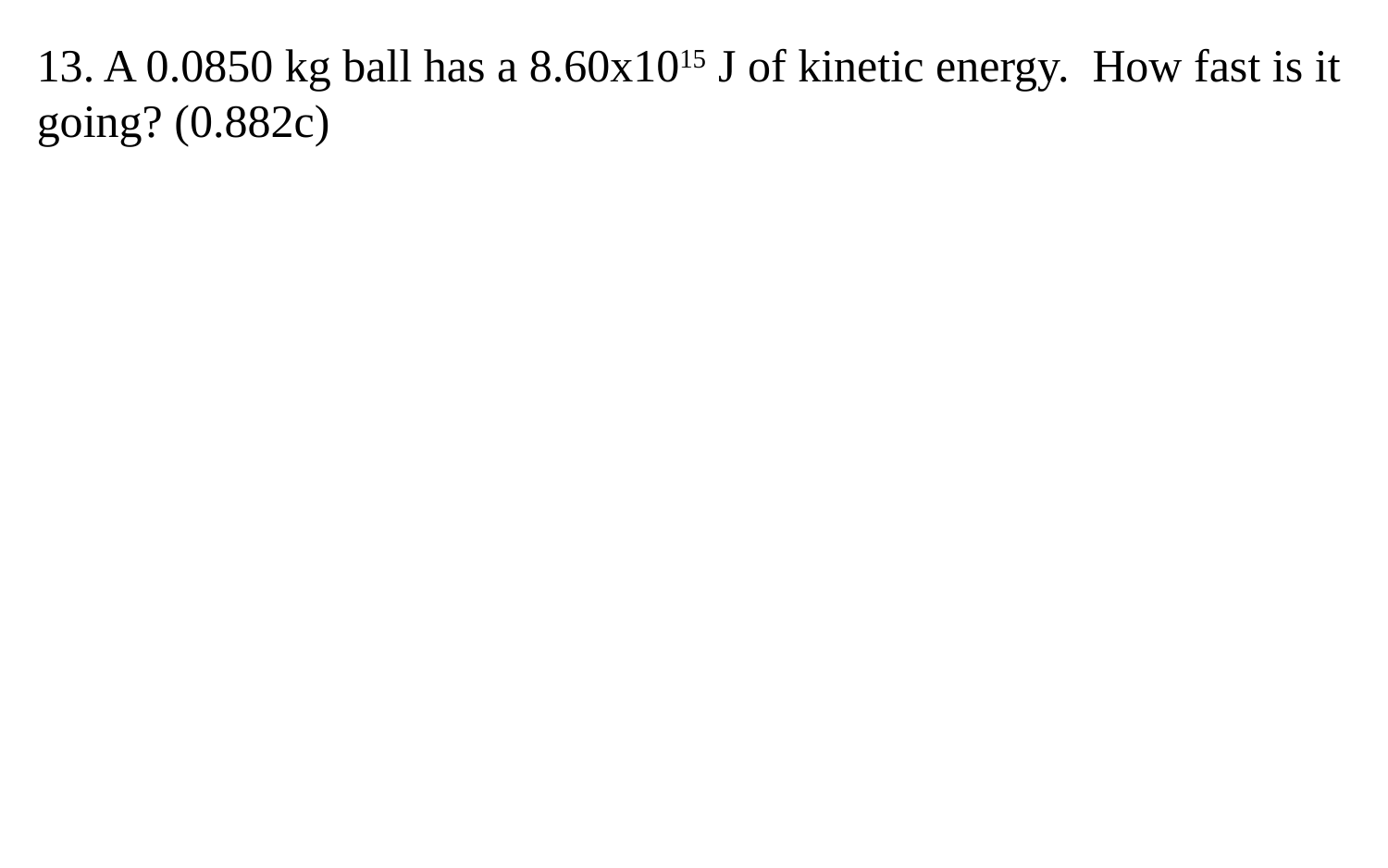

13. A 0.0850 kg ball has a 8.60x1015 J of kinetic energy.  How fast is it going? (0.882c)